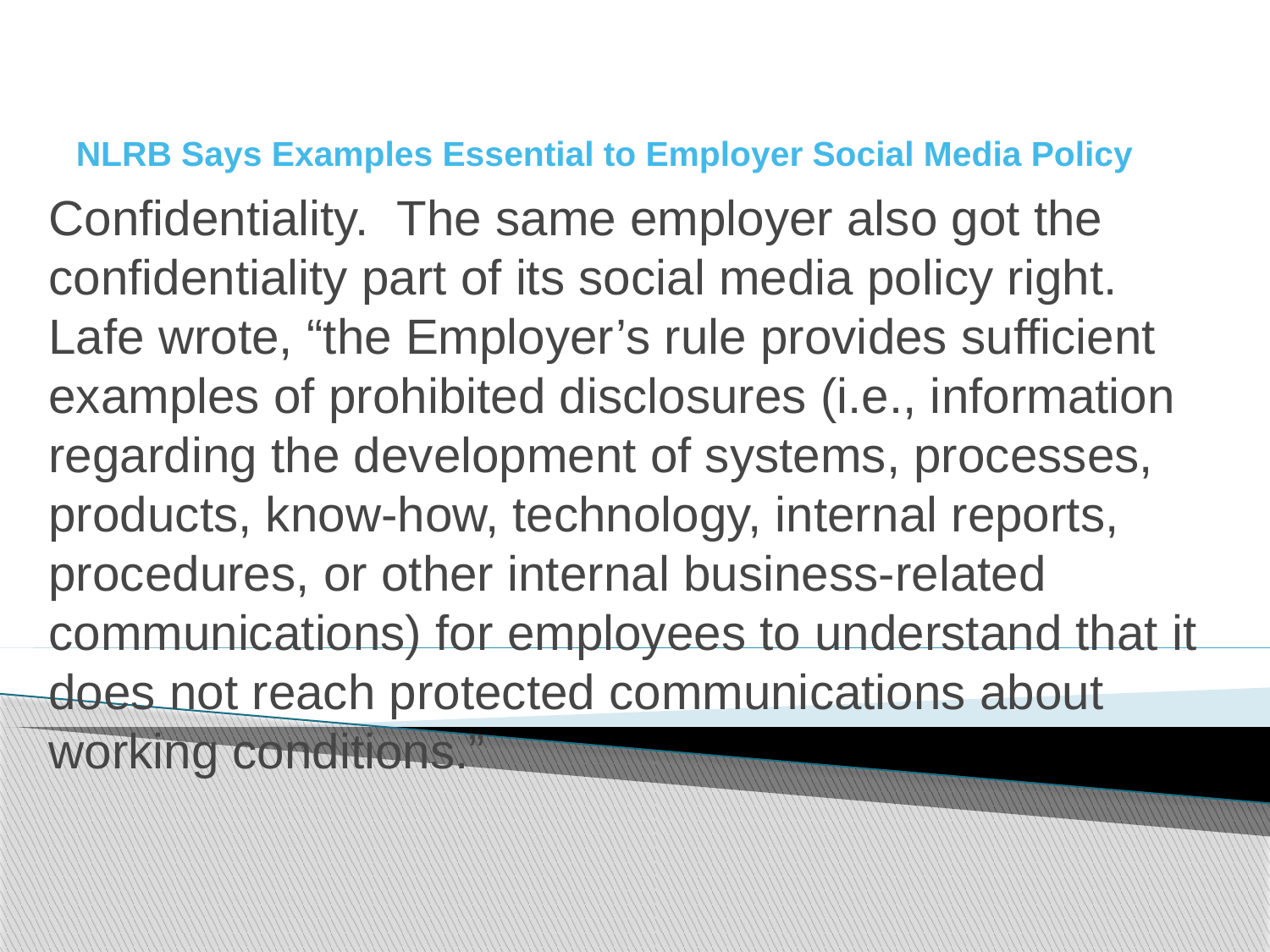

# NLRB Says Examples Essential to Employer Social Media Policy
Confidentiality.  The same employer also got the confidentiality part of its social media policy right.  Lafe wrote, “the Employer’s rule provides sufficient examples of prohibited disclosures (i.e., information regarding the development of systems, processes, products, know-how, technology, internal reports, procedures, or other internal business-related communications) for employees to understand that it does not reach protected communications about working conditions.”